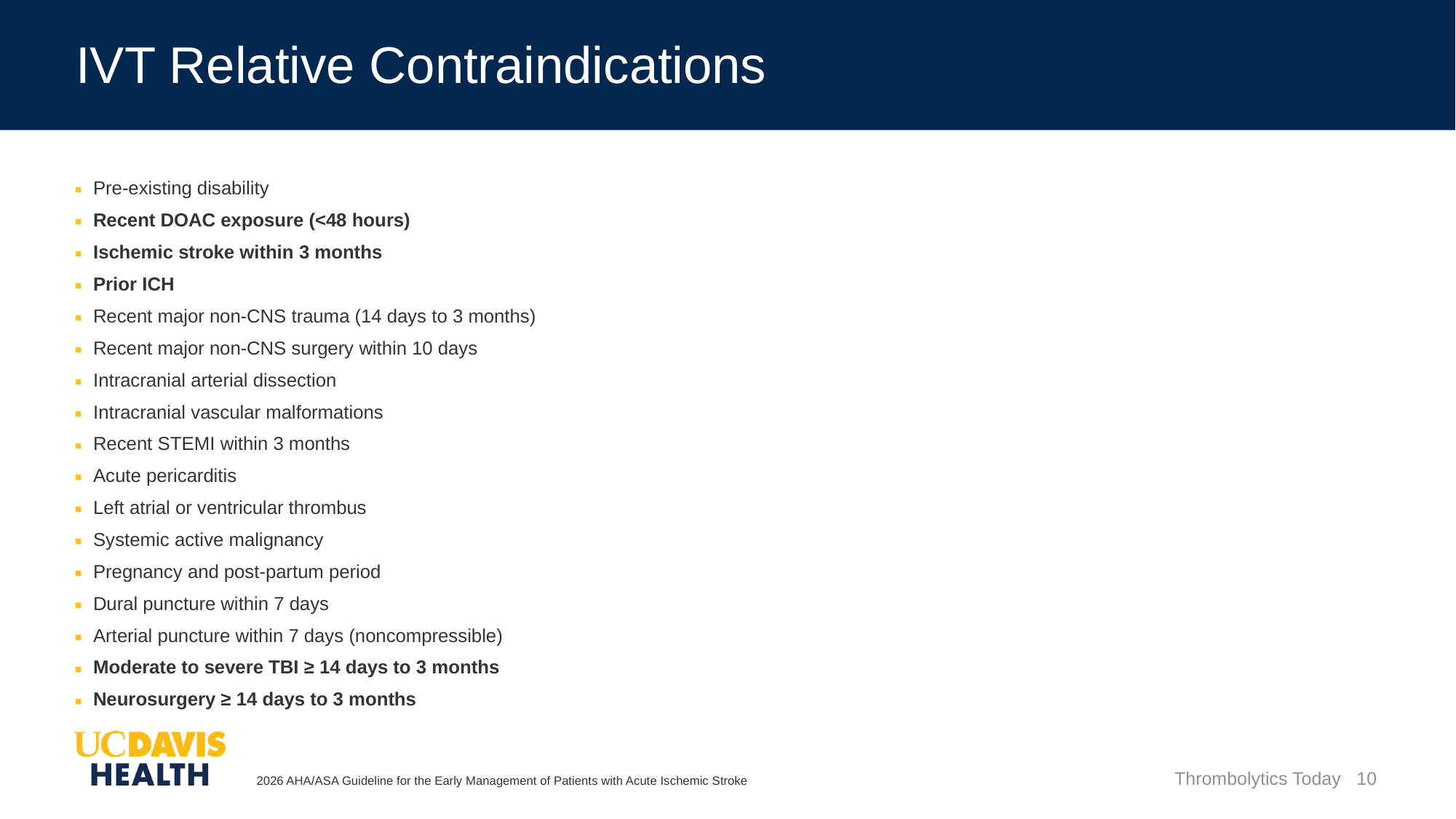

# IVT Relative Contraindications
Pre-existing disability
Recent DOAC exposure (<48 hours)
Ischemic stroke within 3 months
Prior ICH
Recent major non-CNS trauma (14 days to 3 months)
Recent major non-CNS surgery within 10 days
Intracranial arterial dissection
Intracranial vascular malformations
Recent STEMI within 3 months
Acute pericarditis
Left atrial or ventricular thrombus
Systemic active malignancy
Pregnancy and post-partum period
Dural puncture within 7 days
Arterial puncture within 7 days (noncompressible)
Moderate to severe TBI ≥ 14 days to 3 months
Neurosurgery ≥ 14 days to 3 months

2026 AHA/ASA Guideline for the Early Management of Patients with Acute Ischemic Stroke